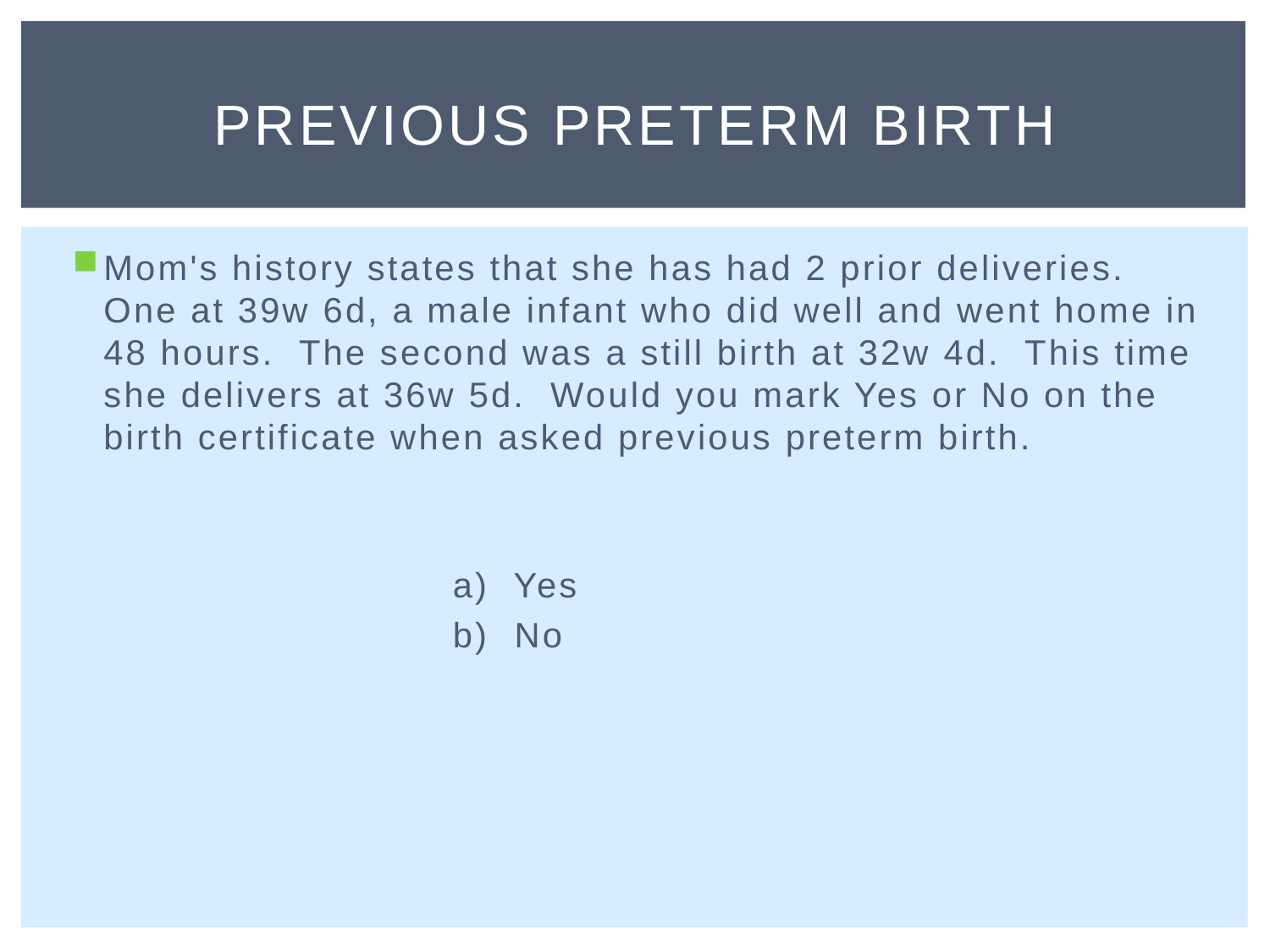

# Previous Preterm Birth
Mom's history states that she has had 2 prior deliveries.  One at 39w 6d, a male infant who did well and went home in 48 hours.  The second was a still birth at 32w 4d.  This time she delivers at 36w 5d.  Would you mark Yes or No on the birth certificate when asked previous preterm birth.

			a)  Yes
			b)  No